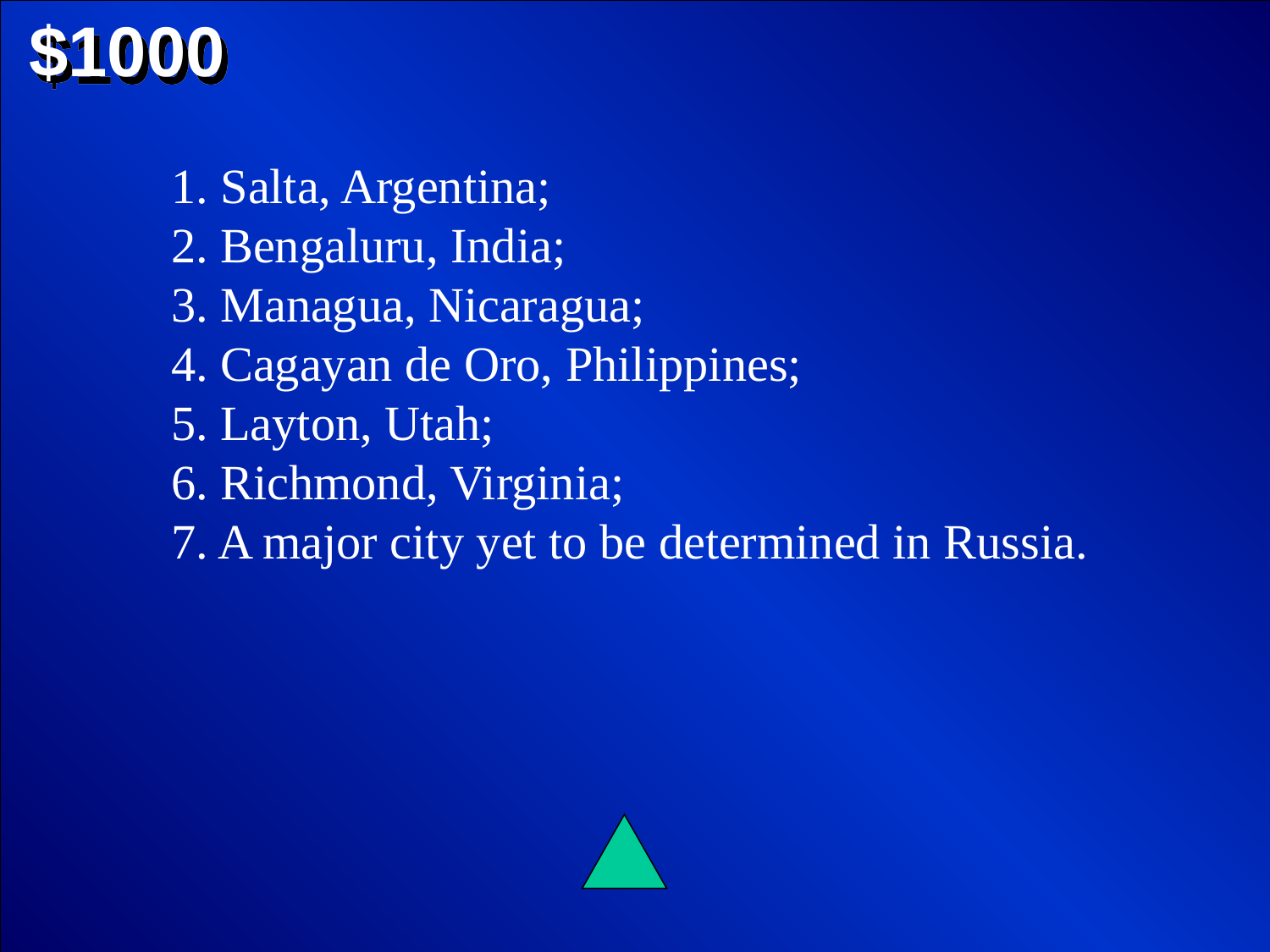

$1000
1. Salta, Argentina;
2. Bengaluru, India;
3. Managua, Nicaragua;
4. Cagayan de Oro, Philippines;
5. Layton, Utah;
6. Richmond, Virginia;
7. A major city yet to be determined in Russia.